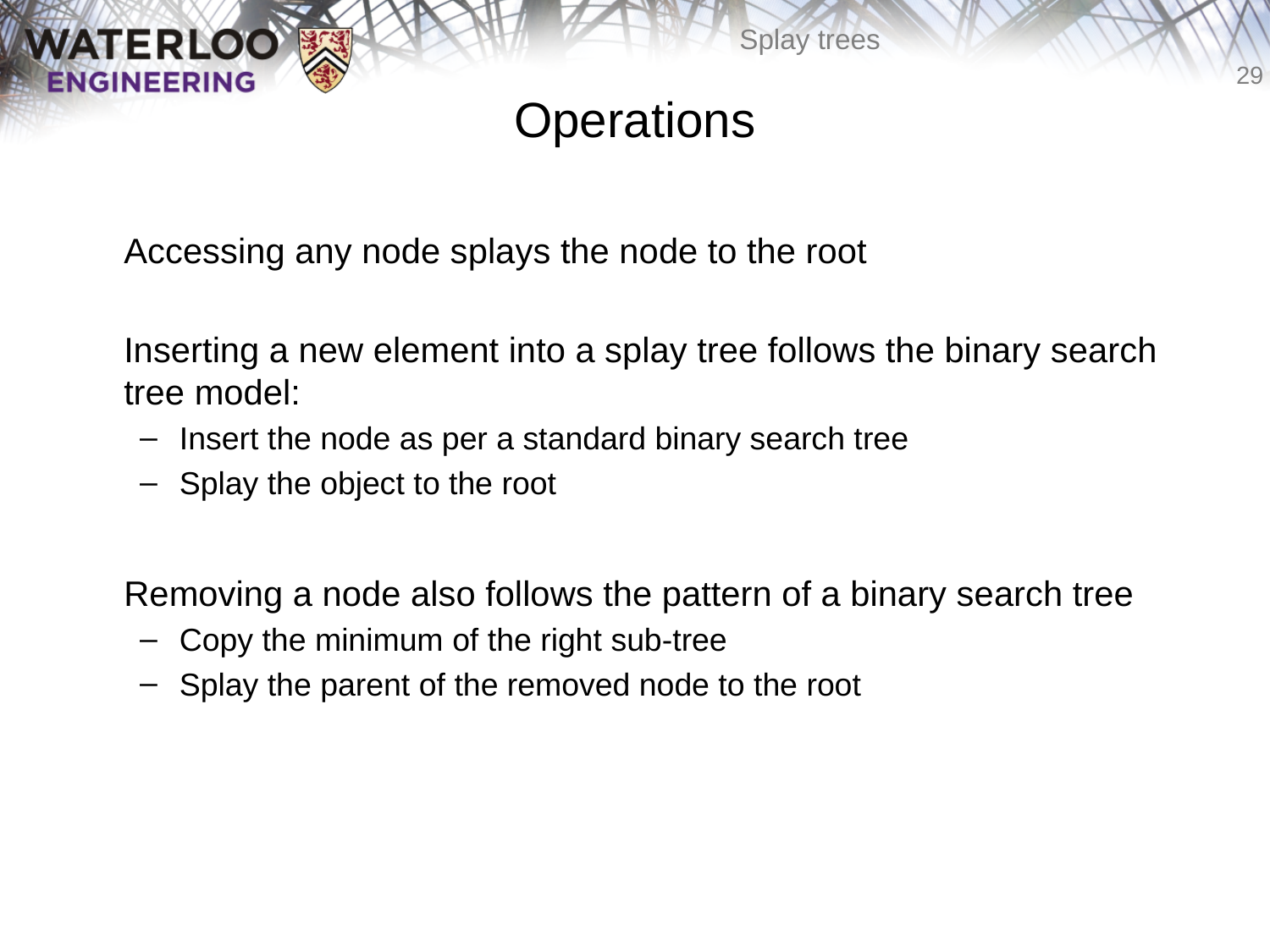

# Operations
	Accessing any node splays the node to the root

	Inserting a new element into a splay tree follows the binary search tree model:
Insert the node as per a standard binary search tree
Splay the object to the root

	Removing a node also follows the pattern of a binary search tree
Copy the minimum of the right sub-tree
Splay the parent of the removed node to the root